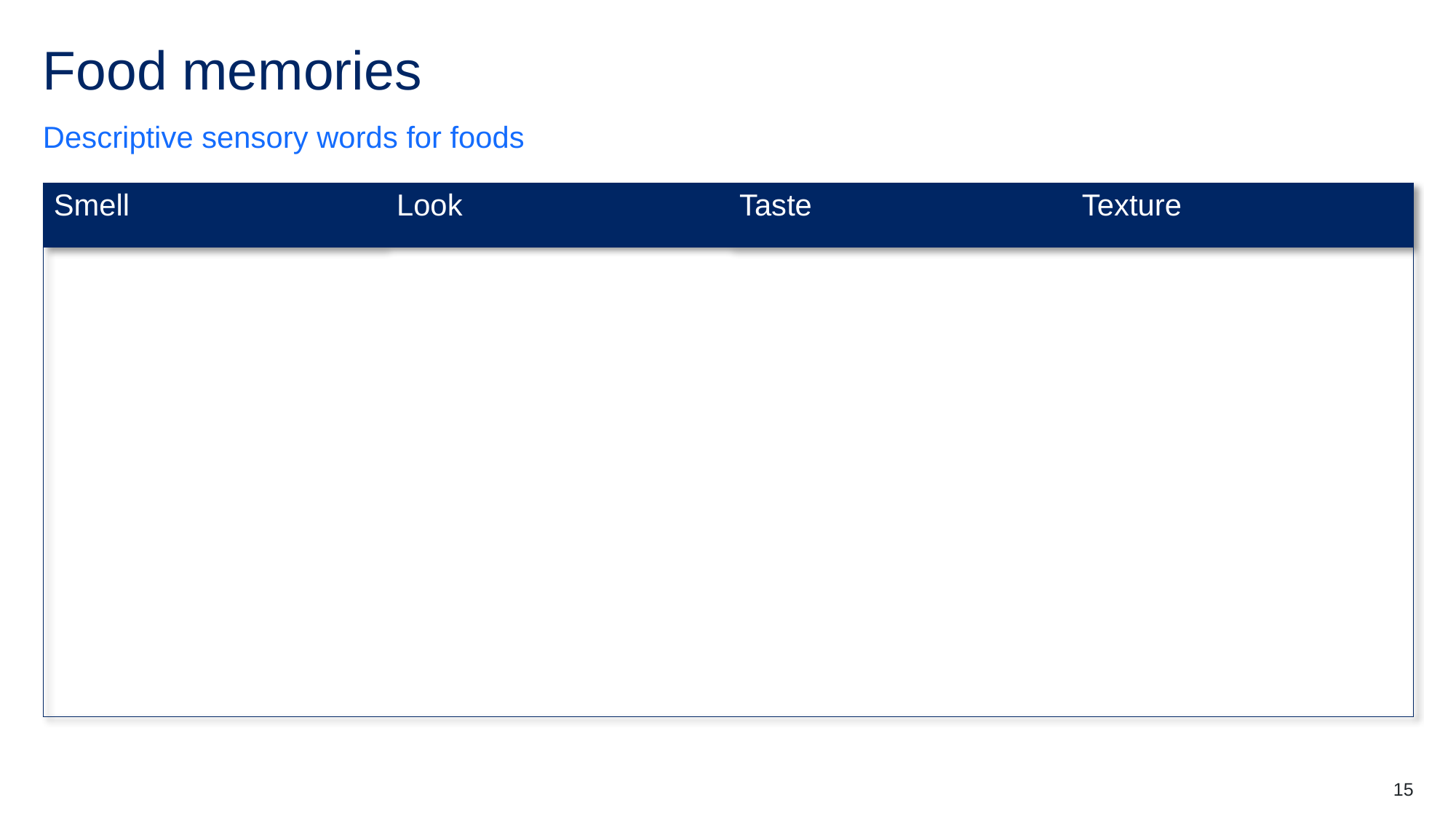

# Food memories
Descriptive sensory words for foods
| Smell | Look | Taste | Texture |
| --- | --- | --- | --- |
|  |  |  |  |
15